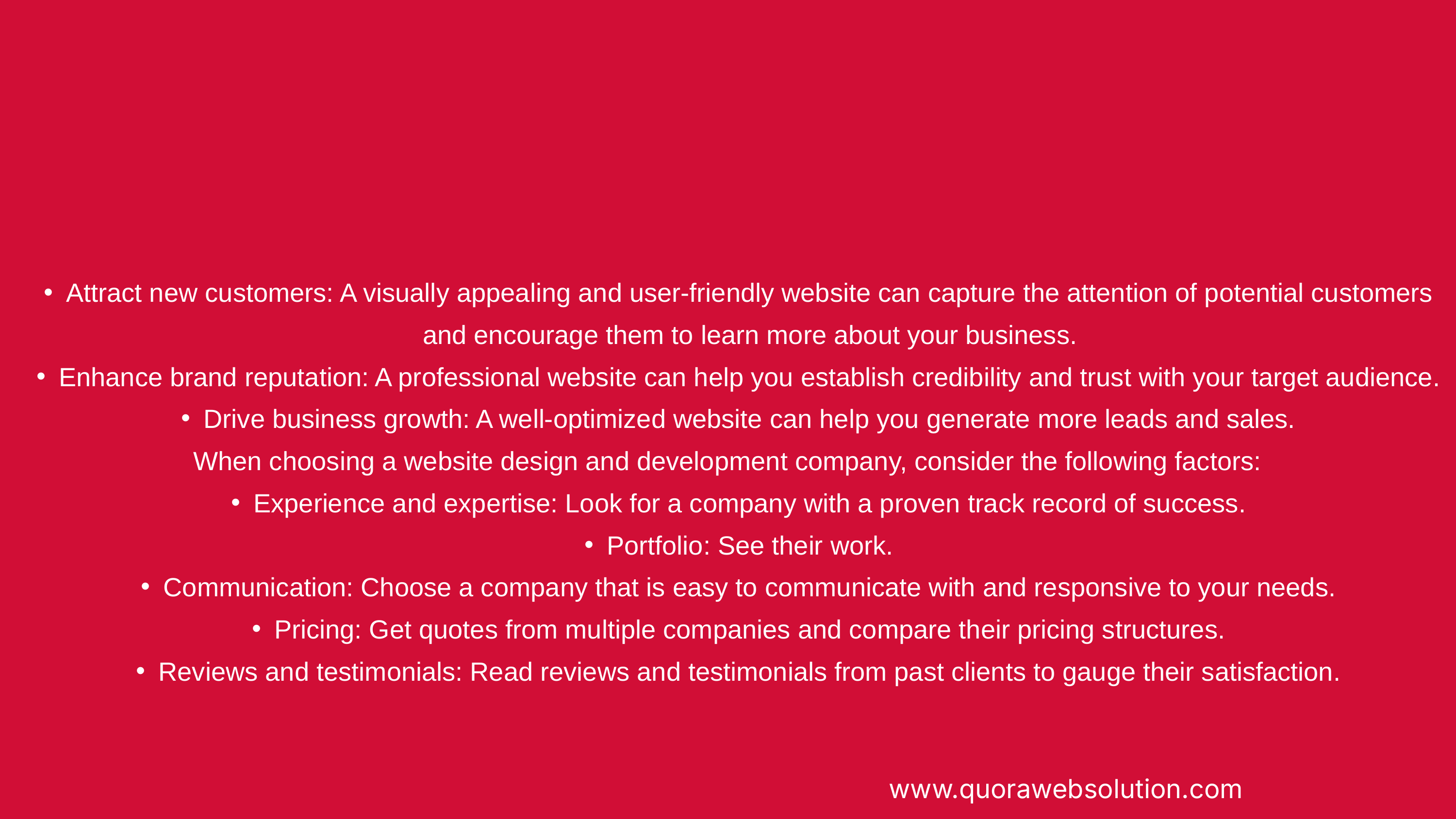

Attract new customers: A visually appealing and user-friendly website can capture the attention of potential customers and encourage them to learn more about your business.
Enhance brand reputation: A professional website can help you establish credibility and trust with your target audience.
Drive business growth: A well-optimized website can help you generate more leads and sales.
When choosing a website design and development company, consider the following factors:
Experience and expertise: Look for a company with a proven track record of success.
Portfolio: See their work.
Communication: Choose a company that is easy to communicate with and responsive to your needs.
Pricing: Get quotes from multiple companies and compare their pricing structures.
Reviews and testimonials: Read reviews and testimonials from past clients to gauge their satisfaction.

www.quorawebsolution.com